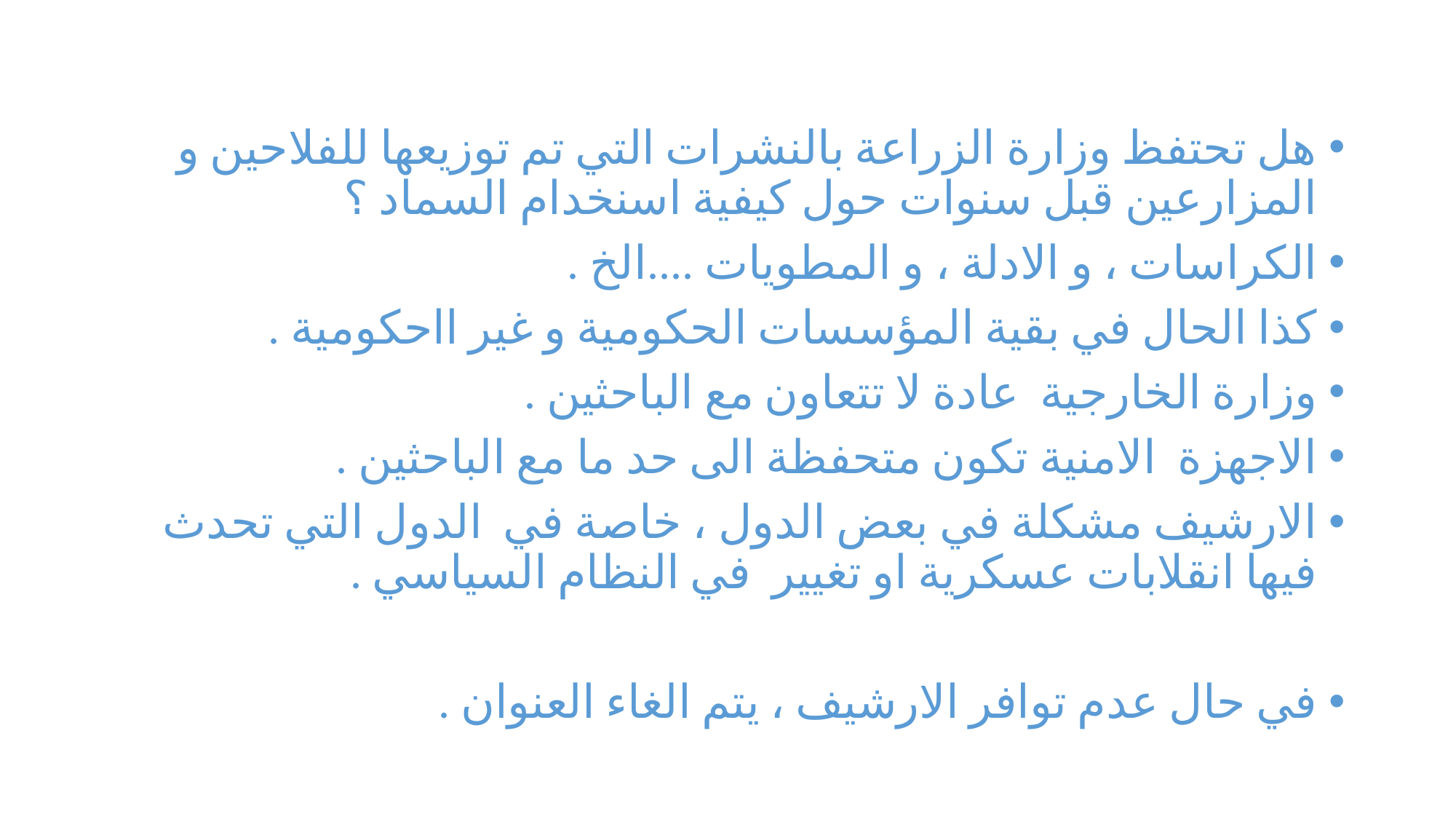

هل تحتفظ وزارة الزراعة بالنشرات التي تم توزيعها للفلاحين و المزارعين قبل سنوات حول كيفية اسنخدام السماد ؟
الكراسات ، و الادلة ، و المطويات ....الخ .
كذا الحال في بقية المؤسسات الحكومية و غير ااحكومية .
وزارة الخارجية  عادة لا تتعاون مع الباحثين .
الاجهزة  الامنية تكون متحفظة الى حد ما مع الباحثين .
الارشيف مشكلة في بعض الدول ، خاصة في  الدول التي تحدث فيها انقلابات عسكرية او تغيير  في النظام السياسي .

في حال عدم توافر الارشيف ، يتم الغاء العنوان .